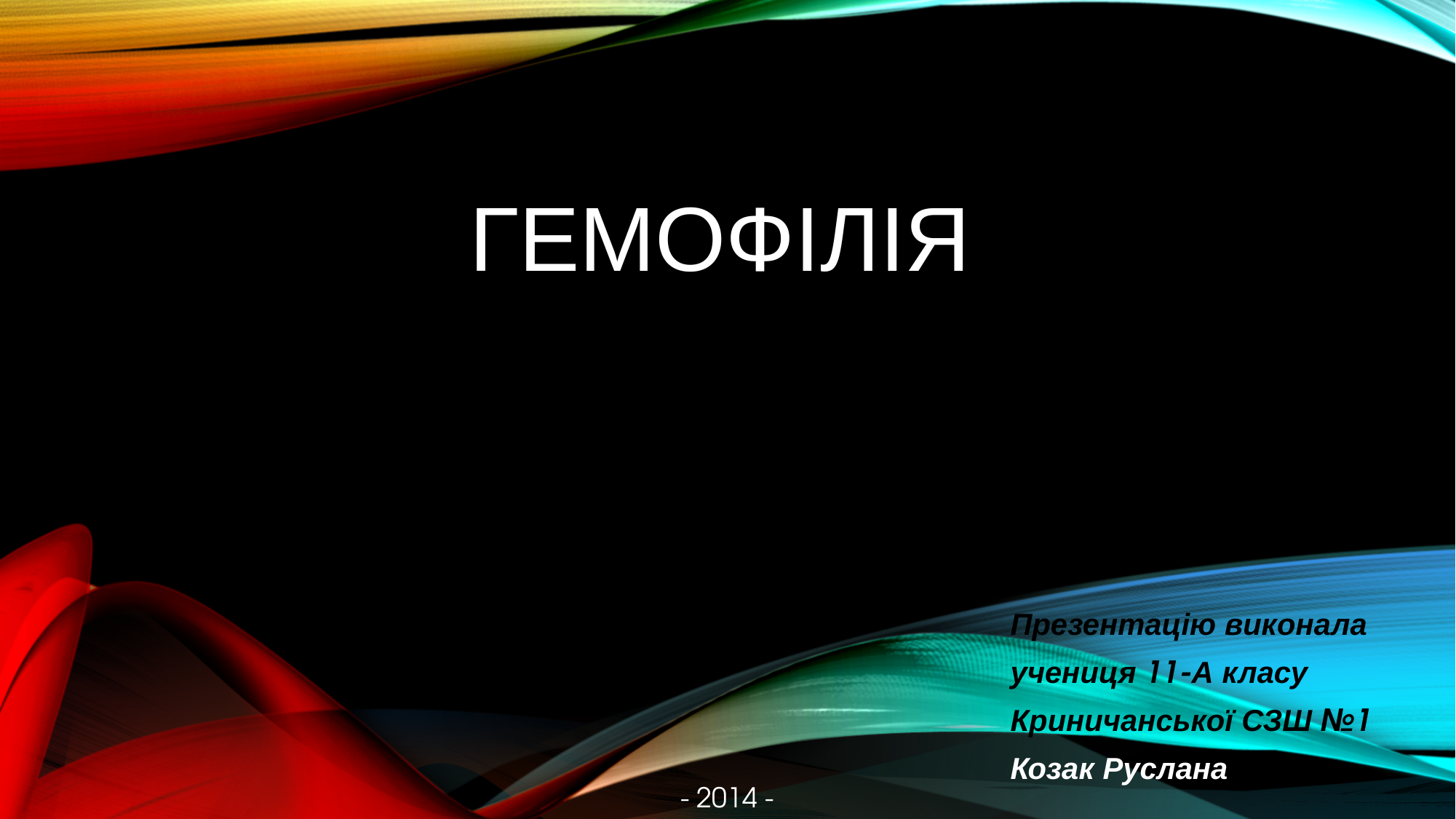

# Гемофілія
Презентацію виконала
учениця 11-А класу
Криничанської СЗШ №1
Козак Руслана
- 2014 -